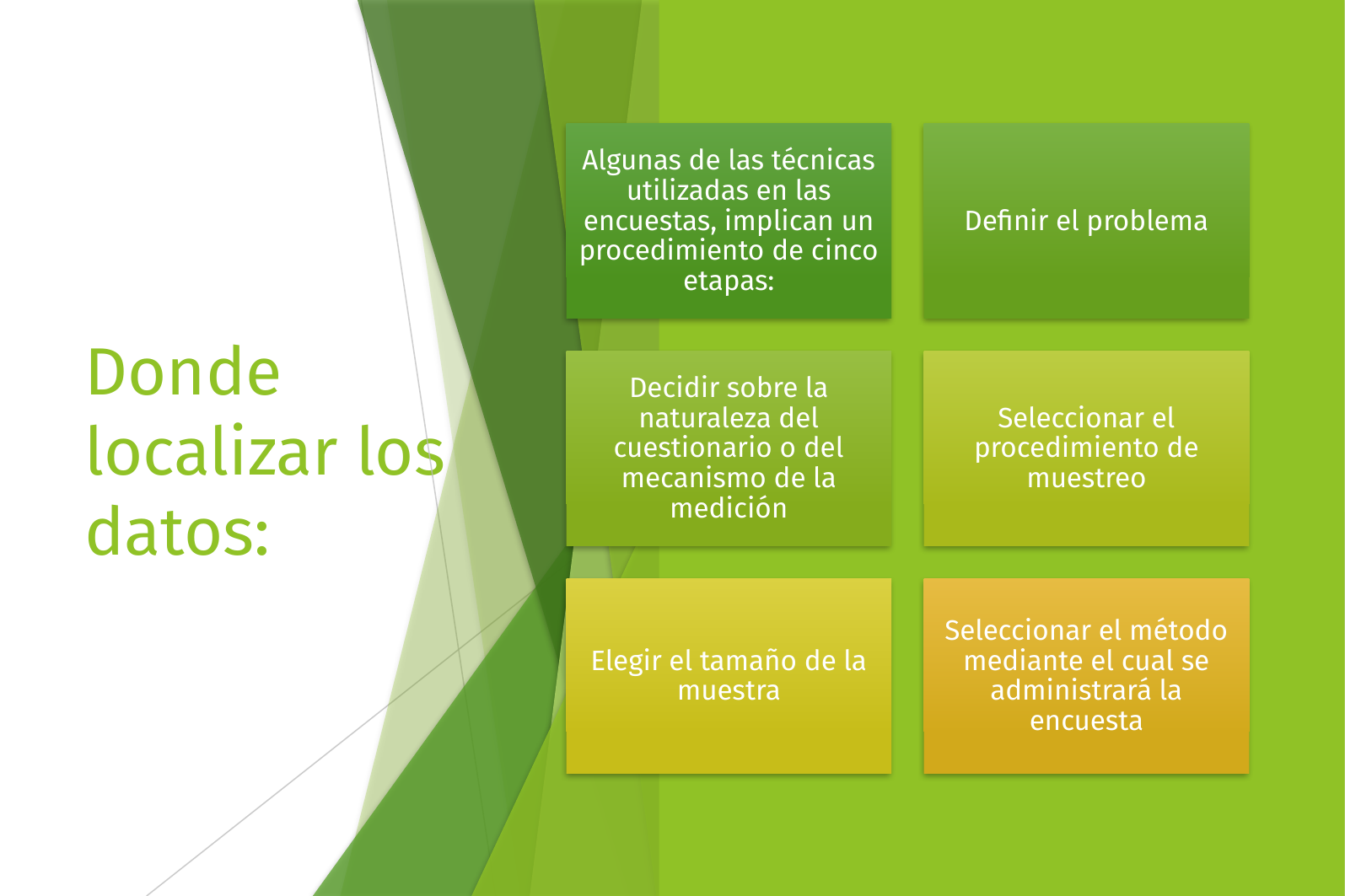

Algunas de las técnicas utilizadas en las encuestas, implican un procedimiento de cinco etapas:
Definir el problema
Decidir sobre la naturaleza del cuestionario o del mecanismo de la medición
Seleccionar el procedimiento de muestreo
Elegir el tamaño de la muestra
Seleccionar el método mediante el cual se administrará la encuesta
# Donde localizar los datos: